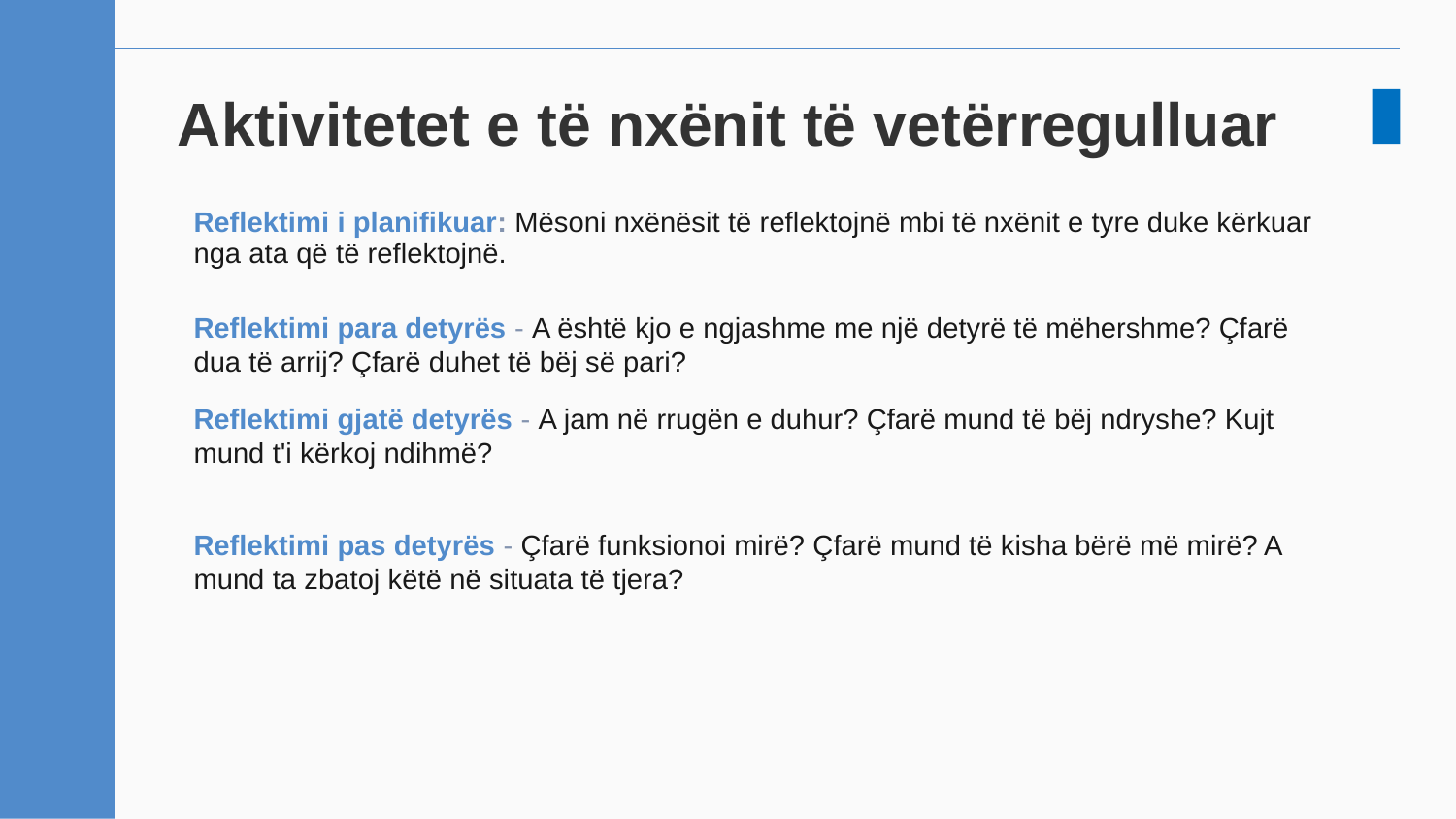

# Aktivitetet e të nxënit të vetërregulluar
Reflektimi i planifikuar: Mësoni nxënësit të reflektojnë mbi të nxënit e tyre duke kërkuar nga ata që të reflektojnë.
Reflektimi para detyrës - A është kjo e ngjashme me një detyrë të mëhershme? Çfarë dua të arrij? Çfarë duhet të bëj së pari?
Reflektimi gjatë detyrës - A jam në rrugën e duhur? Çfarë mund të bëj ndryshe? Kujt mund t'i kërkoj ndihmë?

Reflektimi pas detyrës - Çfarë funksionoi mirë? Çfarë mund të kisha bërë më mirë? A mund ta zbatoj këtë në situata të tjera?